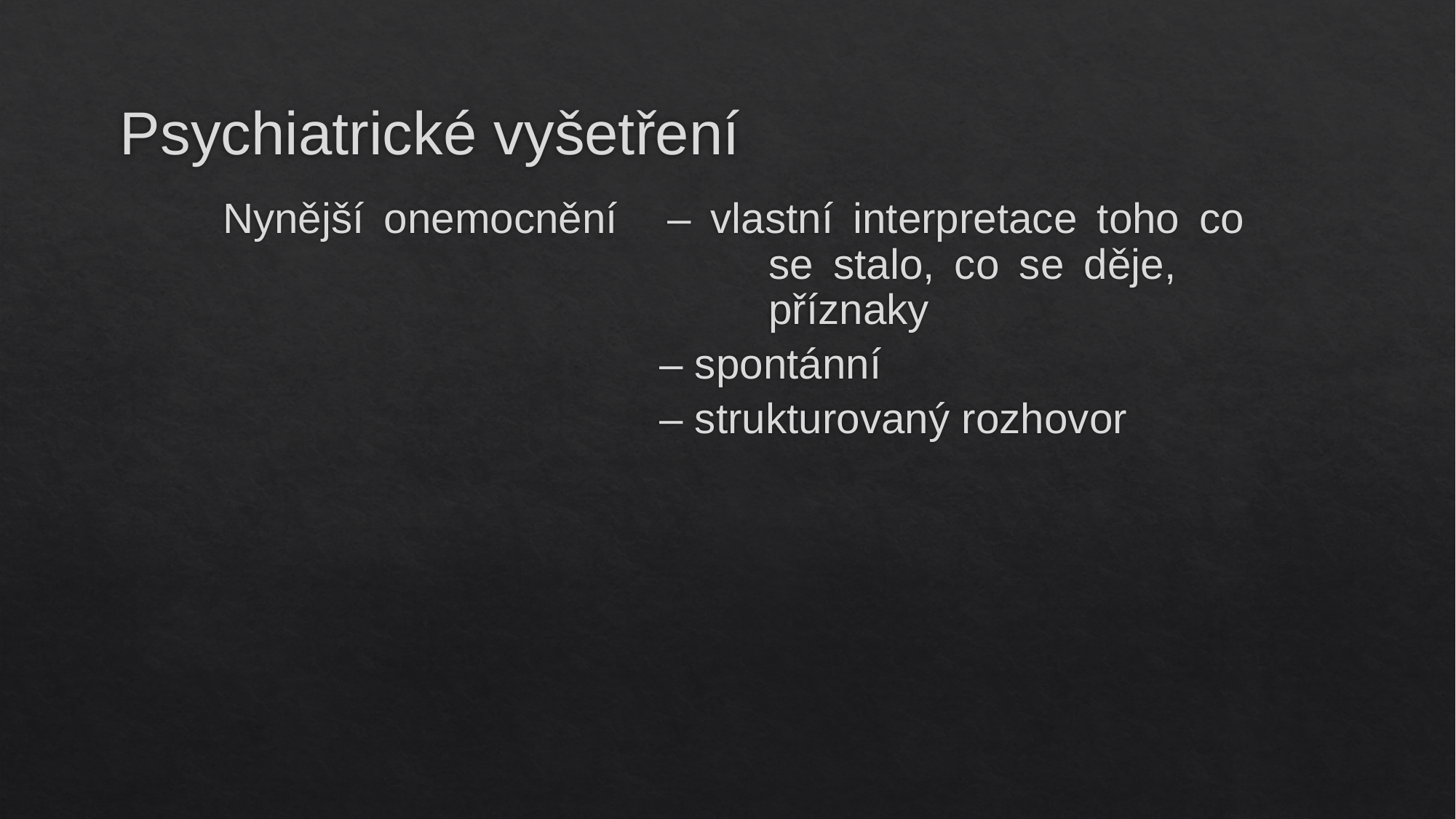

# Psychiatrické vyšetření
Nynější onemocnění	– vlastní interpretace toho co 					se stalo, co se děje, 						příznaky
				– spontánní
				– strukturovaný rozhovor